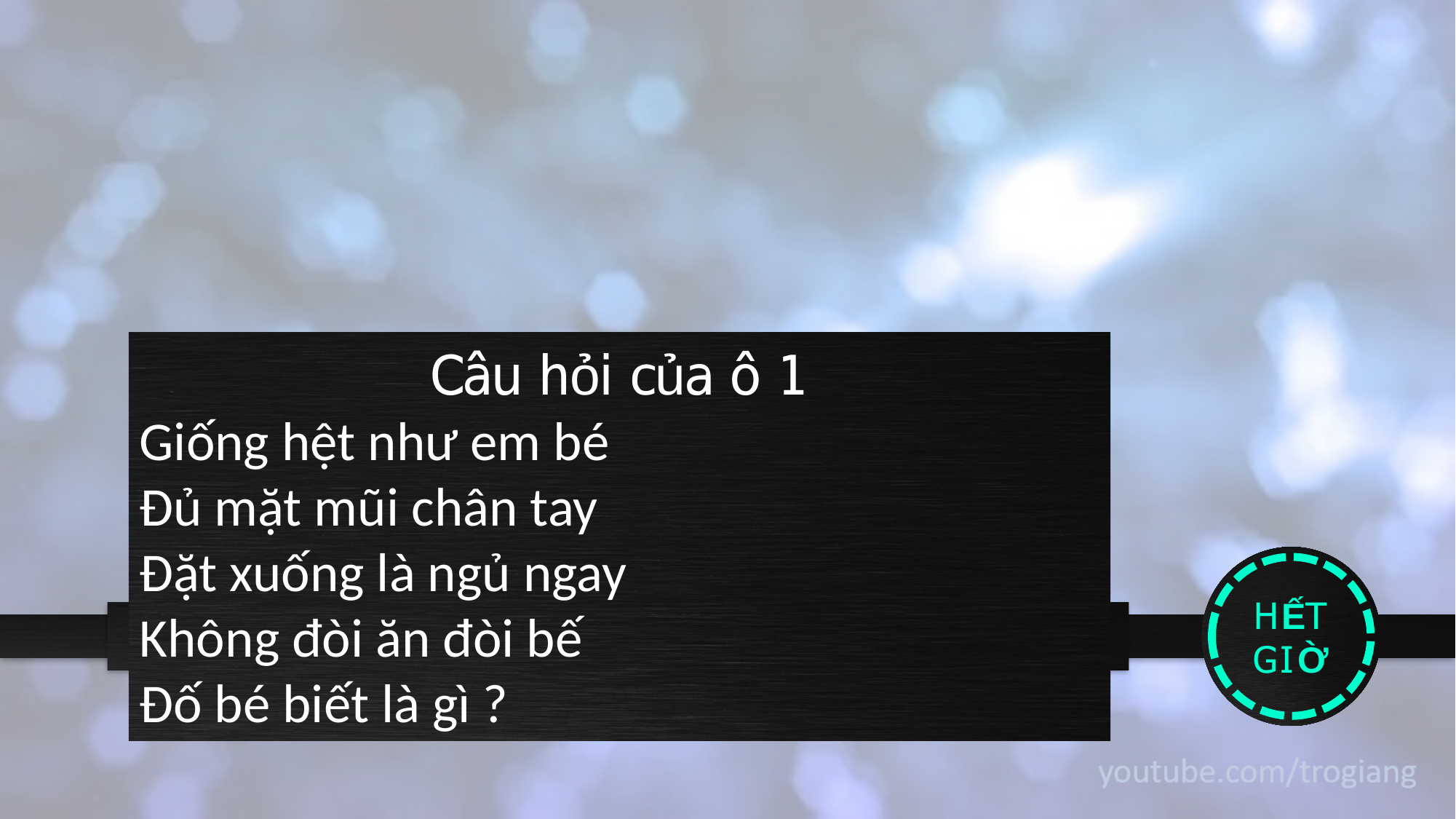

Câu hỏi của ô 1
Giống hệt như em bé
Đủ mặt mũi chân tay
Đặt xuống là ngủ ngay
Không đòi ăn đòi bế
Đố bé biết là gì ?

15
14
13
12
11
10
09
08
07
06
05
04
03
02
01
HẾT GIỜ